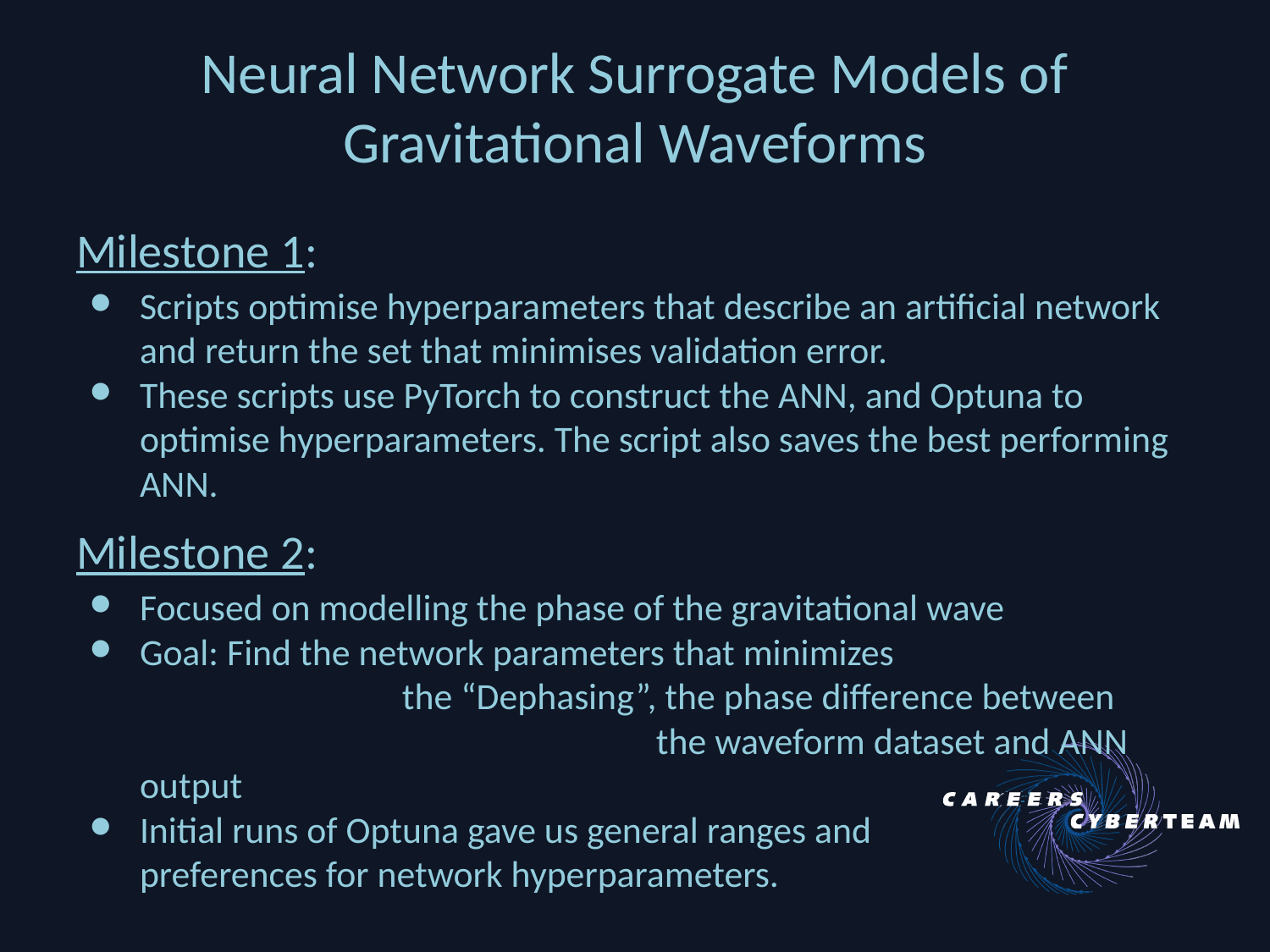

Neural Network Surrogate Models of Gravitational Waveforms
Milestone 1:
Scripts optimise hyperparameters that describe an artificial network and return the set that minimises validation error.
These scripts use PyTorch to construct the ANN, and Optuna to optimise hyperparameters. The script also saves the best performing ANN.
Milestone 2:
Focused on modelling the phase of the gravitational wave
Goal: Find the network parameters that minimizes					 the “Dephasing”, the phase difference between					 the waveform dataset and ANN output
Initial runs of Optuna gave us general ranges and 			preferences for network hyperparameters.